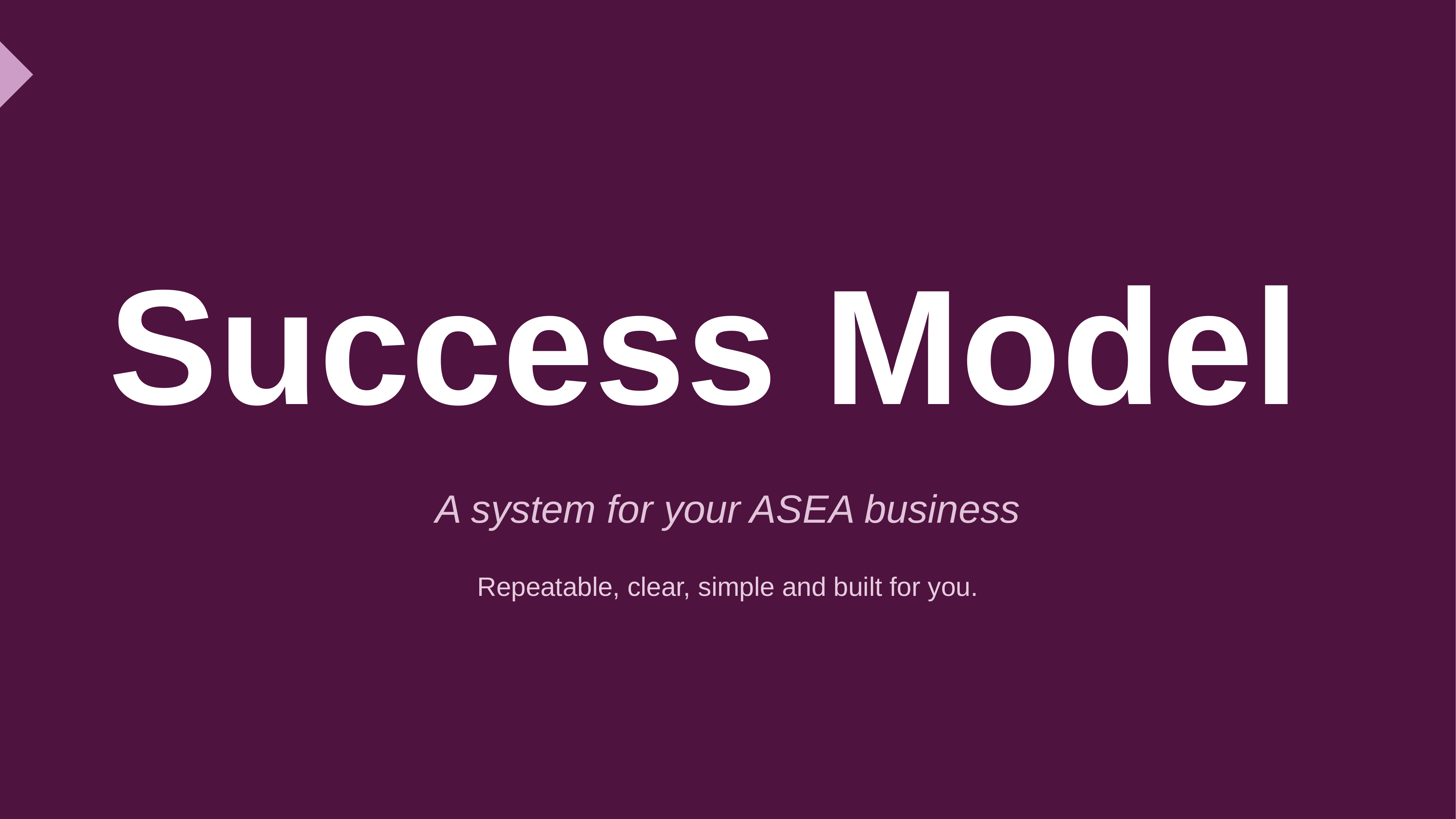

Success Model
A system for your ASEA business
Repeatable, clear, simple and built for you.